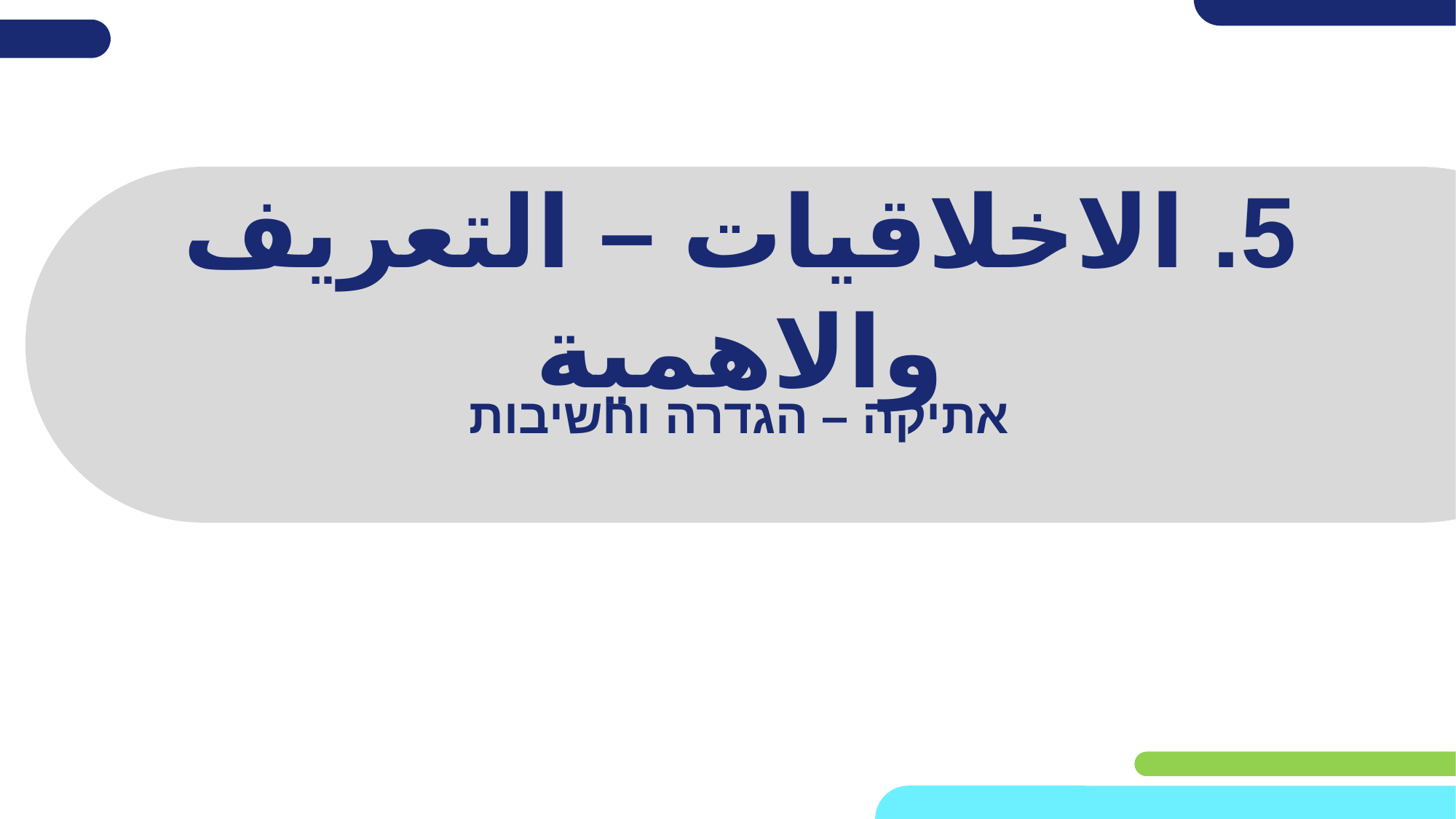

# 5. الاخلاقيات – التعريف والاهمية

אתיקה – הגדרה וחשיבות